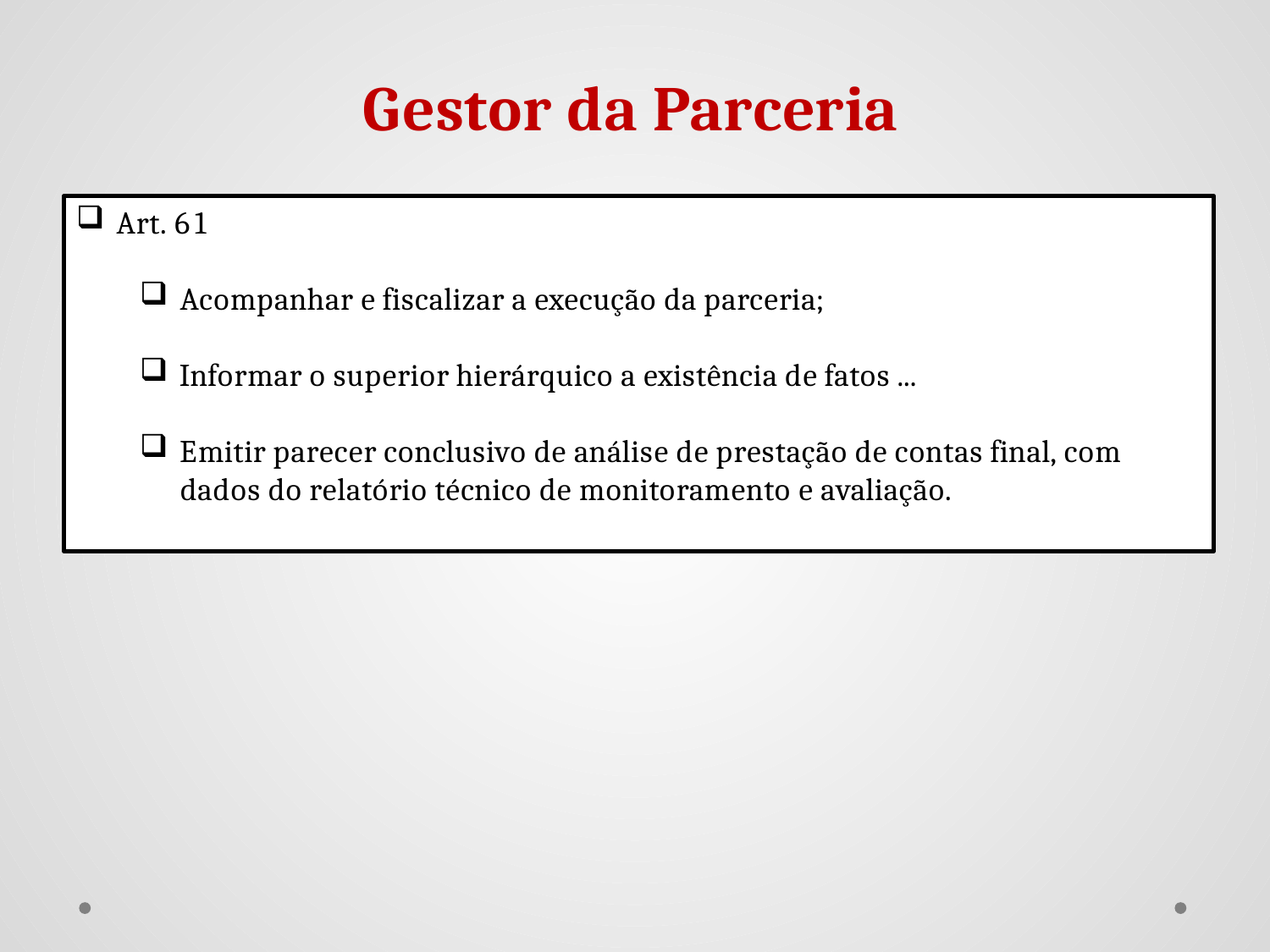

Gestor da Parceria
Art. 61

Acompanhar e fiscalizar a execução da parceria;

Informar o superior hierárquico a existência de fatos ...

Emitir parecer conclusivo de análise de prestação de contas final, com dados do relatório técnico de monitoramento e avaliação.